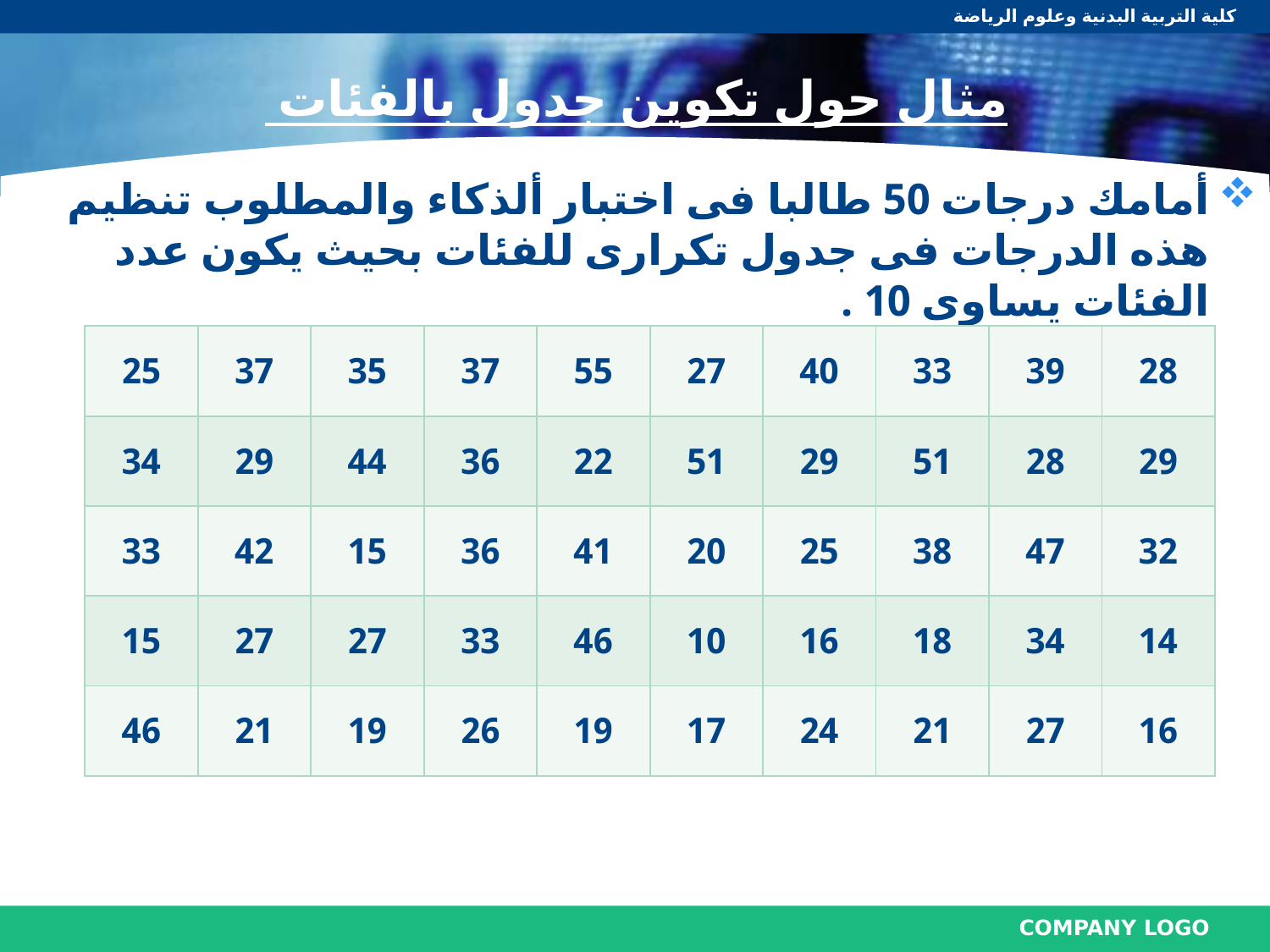

كلية التربية البدنية وعلوم الرياضة
# مثال حول تكوين جدول بالفئات
أمامك درجات 50 طالبا فى اختبار ألذكاء والمطلوب تنظيم هذه الدرجات فى جدول تكرارى للفئات بحيث يكون عدد الفئات يساوى 10 .

| 25 | 37 | 35 | 37 | 55 | 27 | 40 | 33 | 39 | 28 |
| --- | --- | --- | --- | --- | --- | --- | --- | --- | --- |
| 34 | 29 | 44 | 36 | 22 | 51 | 29 | 51 | 28 | 29 |
| 33 | 42 | 15 | 36 | 41 | 20 | 25 | 38 | 47 | 32 |
| 15 | 27 | 27 | 33 | 46 | 10 | 16 | 18 | 34 | 14 |
| 46 | 21 | 19 | 26 | 19 | 17 | 24 | 21 | 27 | 16 |